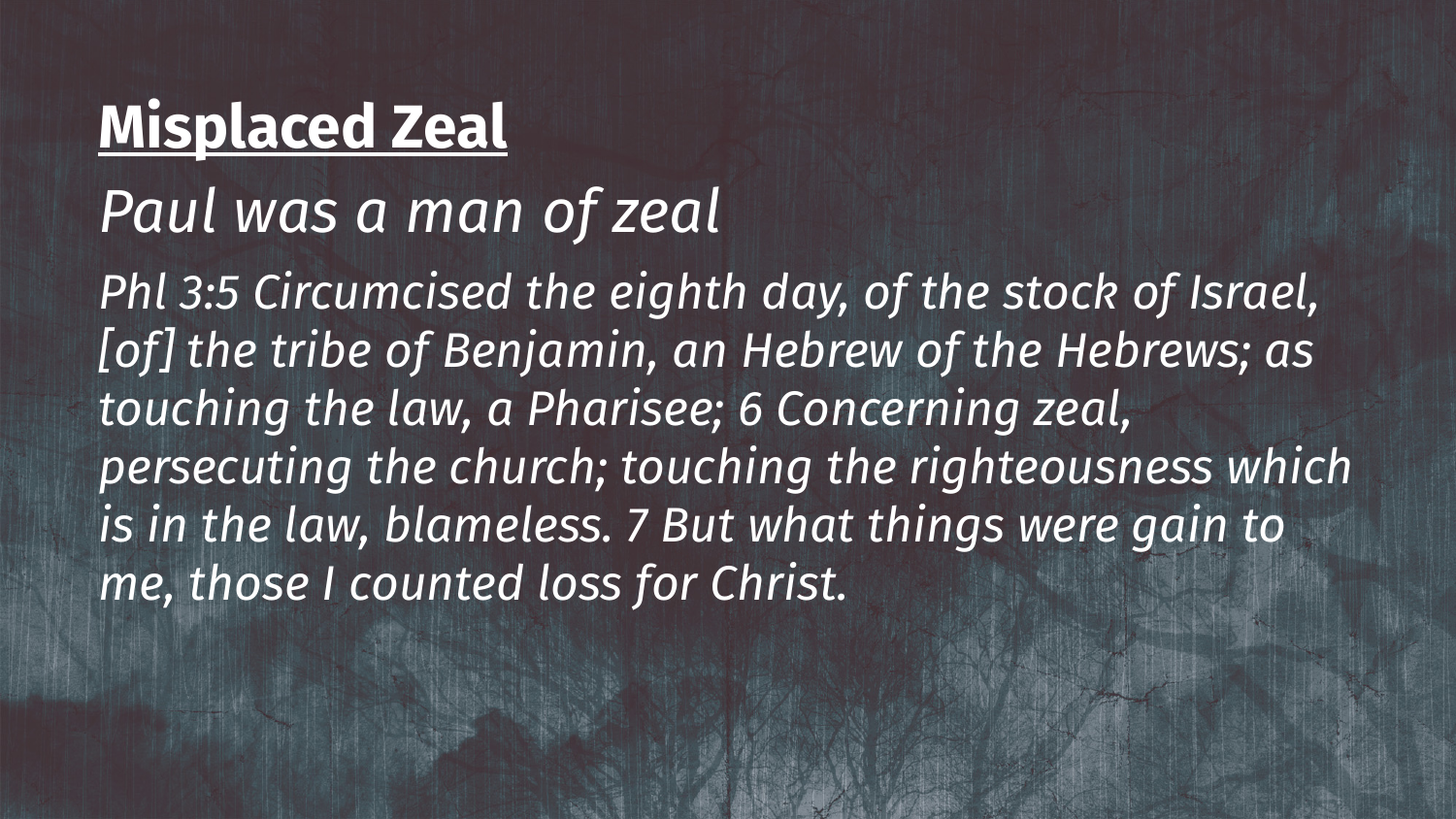

Misplaced Zeal
Paul was a man of zeal
Phl 3:5 Circumcised the eighth day, of the stock of Israel, [of] the tribe of Benjamin, an Hebrew of the Hebrews; as touching the law, a Pharisee; 6 Concerning zeal, persecuting the church; touching the righteousness which is in the law, blameless. 7 But what things were gain to me, those I counted loss for Christ.